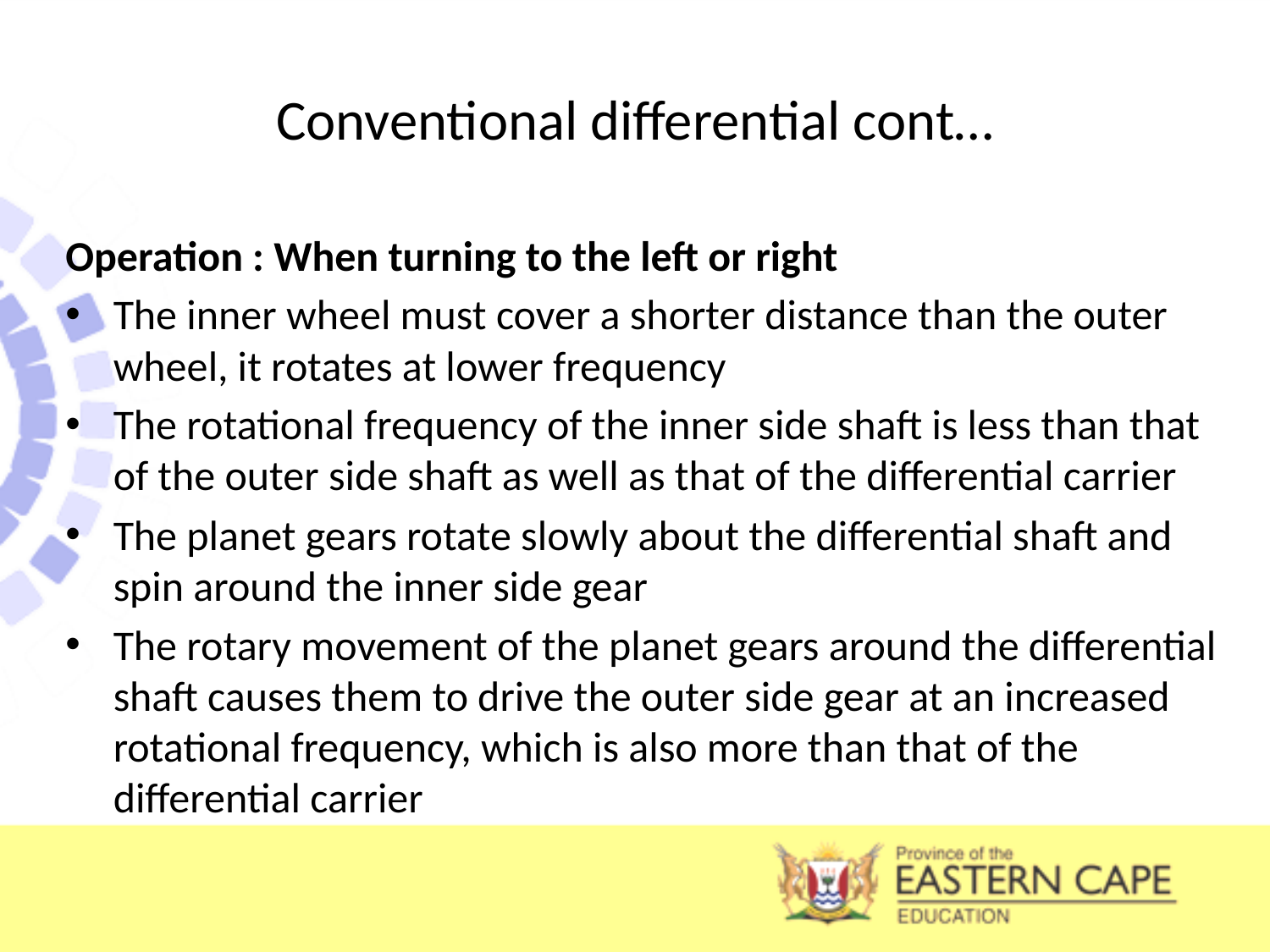

# Conventional differential cont…
Operation : When turning to the left or right
The inner wheel must cover a shorter distance than the outer wheel, it rotates at lower frequency
The rotational frequency of the inner side shaft is less than that of the outer side shaft as well as that of the differential carrier
The planet gears rotate slowly about the differential shaft and spin around the inner side gear
The rotary movement of the planet gears around the differential shaft causes them to drive the outer side gear at an increased rotational frequency, which is also more than that of the differential carrier